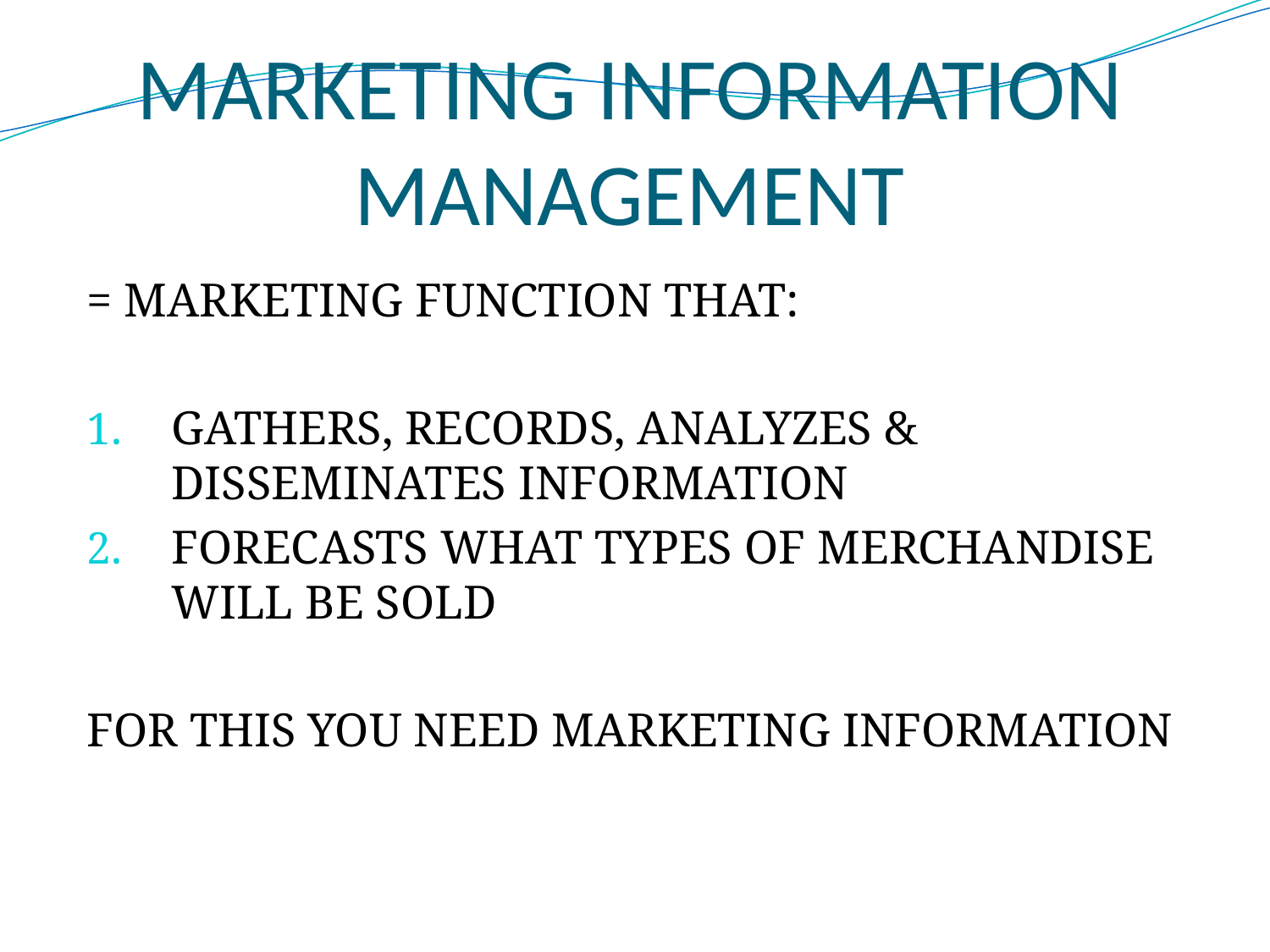

# MARKETING INFORMATION MANAGEMENT
= MARKETING FUNCTION THAT:

GATHERS, RECORDS, ANALYZES & DISSEMINATES INFORMATION
FORECASTS WHAT TYPES OF MERCHANDISE WILL BE SOLD

FOR THIS YOU NEED MARKETING INFORMATION